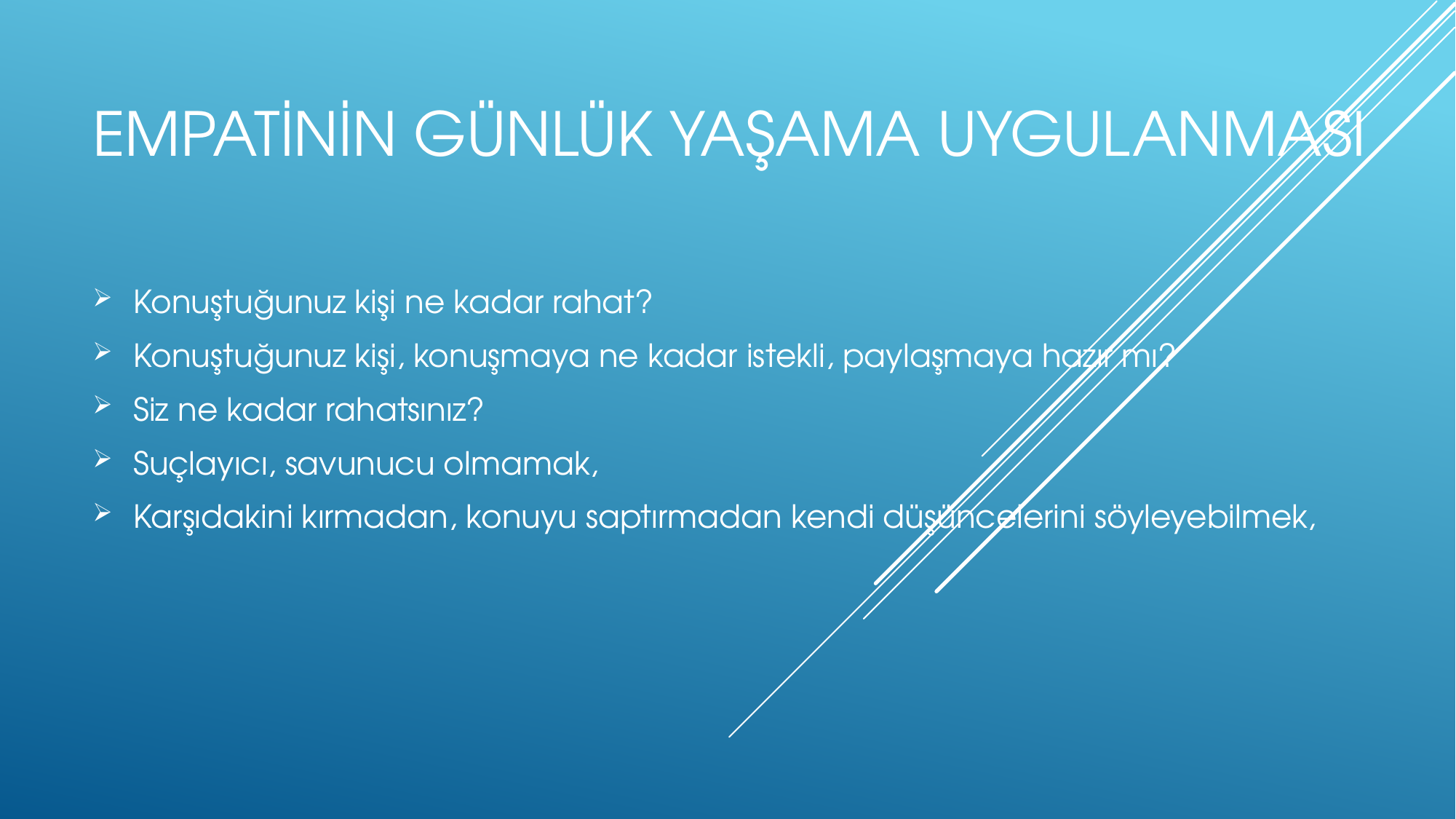

# Empatinin günlük yaşama uygulanması
Konuştuğunuz kişi ne kadar rahat?
Konuştuğunuz kişi, konuşmaya ne kadar istekli, paylaşmaya hazır mı?
Siz ne kadar rahatsınız?
Suçlayıcı, savunucu olmamak,
Karşıdakini kırmadan, konuyu saptırmadan kendi düşüncelerini söyleyebilmek,